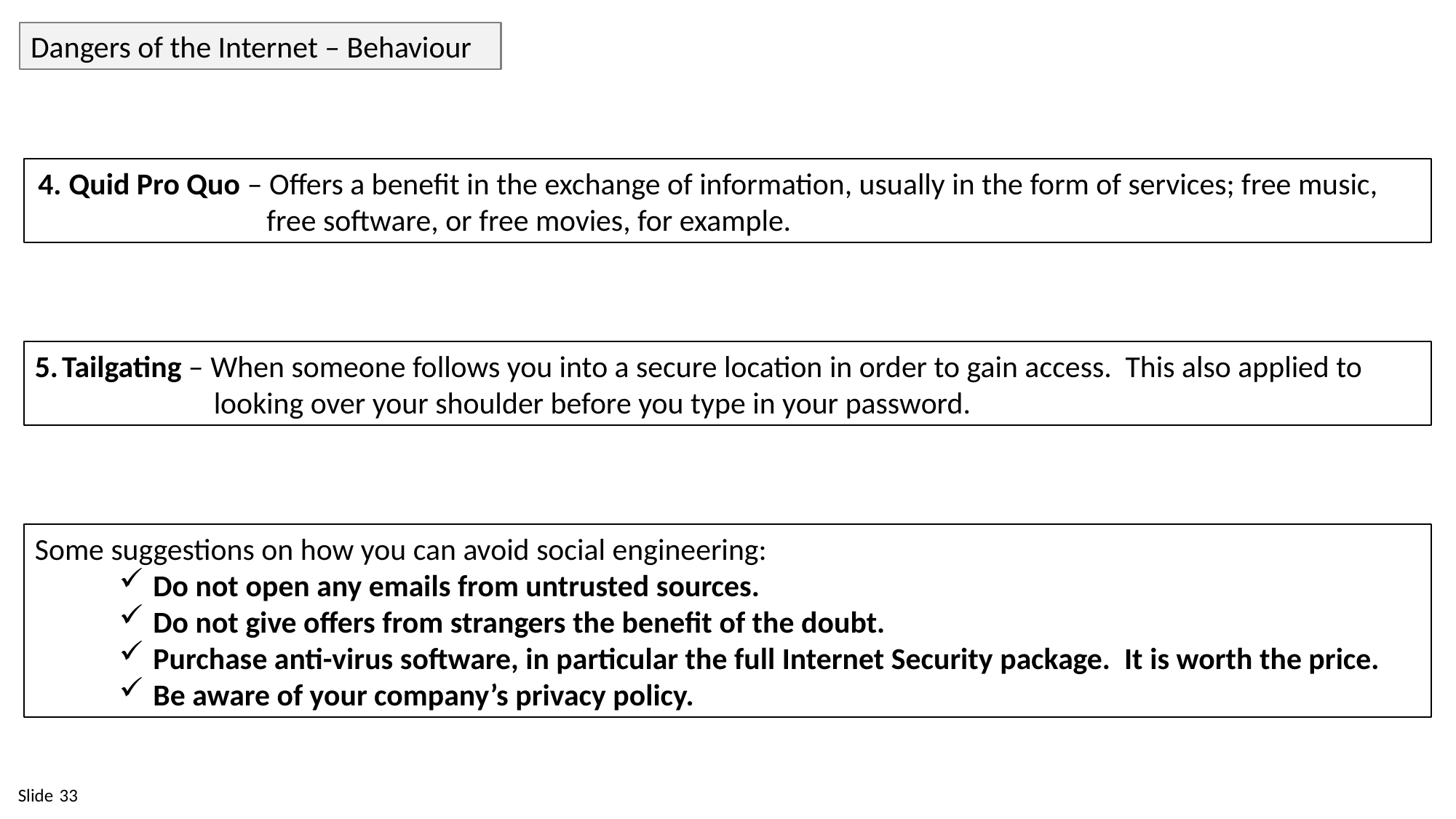

Dangers of the Internet – Behaviour
 Quid Pro Quo – Offers a benefit in the exchange of information, usually in the form of services; free music,
   free software, or free movies, for example.
Tailgating – When someone follows you into a secure location in order to gain access.  This also applied to
                      looking over your shoulder before you type in your password.
Some suggestions on how you can avoid social engineering:
Do not open any emails from untrusted sources.
Do not give offers from strangers the benefit of the doubt.
Purchase anti-virus software, in particular the full Internet Security package.  It is worth the price.
Be aware of your company’s privacy policy.
33
Slide